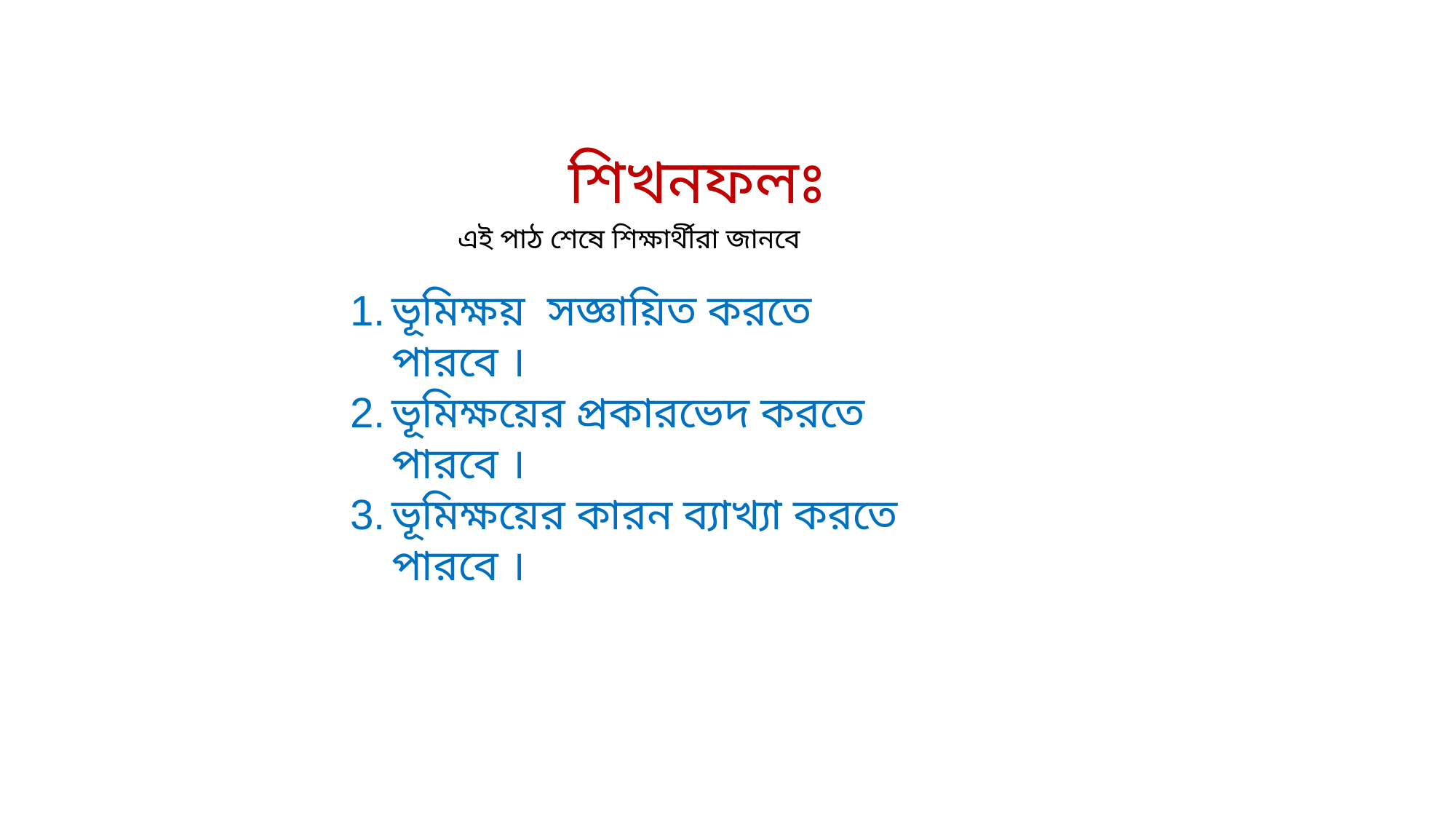

শিখনফলঃ
           এই পাঠ শেষে শিক্ষার্থীরা জানবে
ভূমিক্ষয়  সজ্ঞায়িত করতে পারবে ।
ভূমিক্ষয়ের প্রকারভেদ করতে পারবে ।
ভূমিক্ষয়ের কারন ব্যাখ্যা করতে পারবে ।